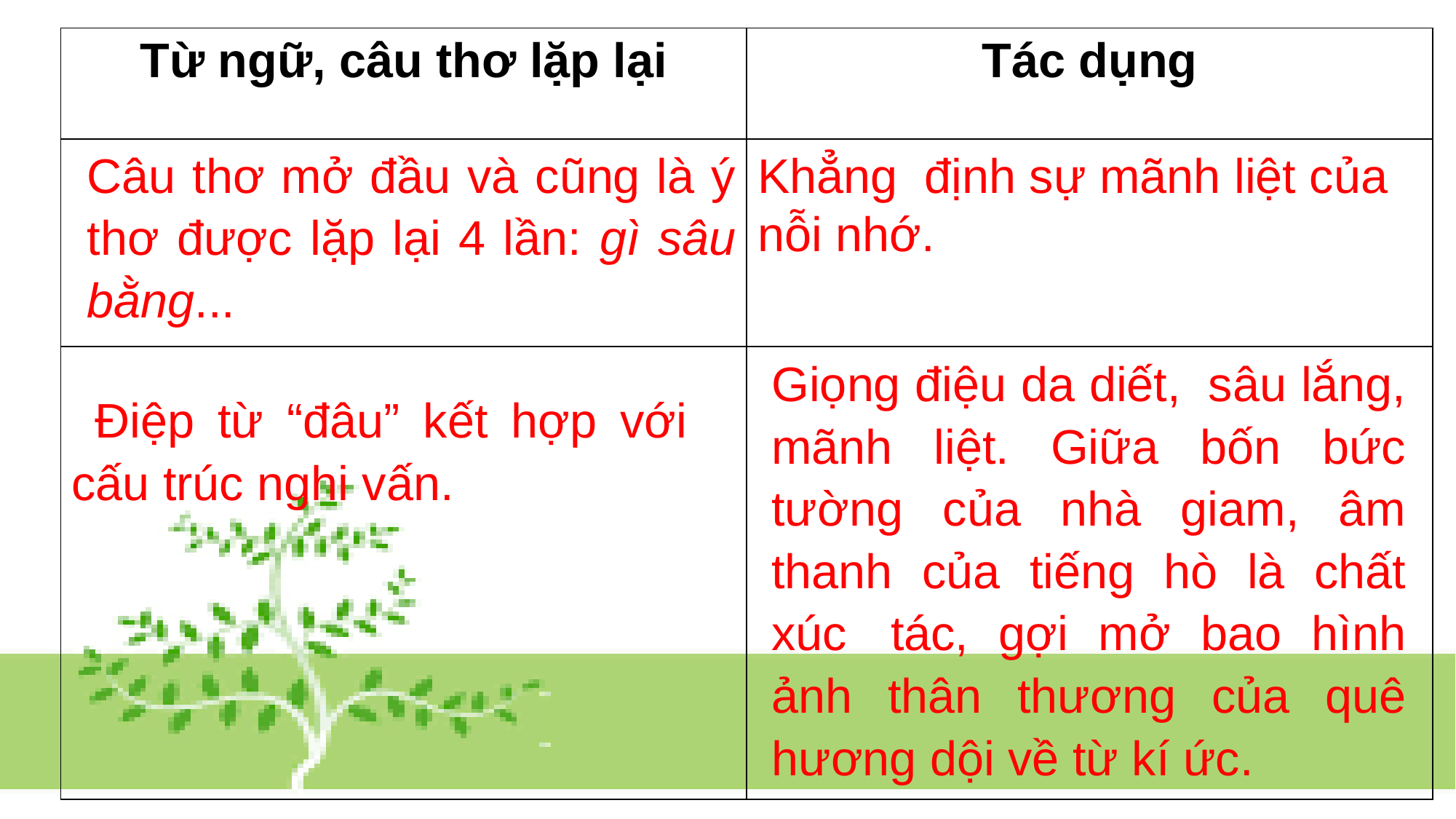

| Từ ngữ, câu thơ lặp lại | Tác dụng |
| --- | --- |
|  |  |
|  |  |
Câu thơ mở đầu và cũng là ý thơ được lặp lại 4 lần: gì sâu bằng...
Khẳng  định sự mãnh liệt của nỗi nhớ.
Giọng điệu da diết,  sâu lắng, mãnh liệt. Giữa bốn bức tường của nhà giam, âm thanh của tiếng hò là chất xúc  tác, gợi mở bao hình ảnh thân thương của quê hương dội về từ kí ức.
 Điệp từ “đâu” kết hợp với cấu trúc nghi vấn.